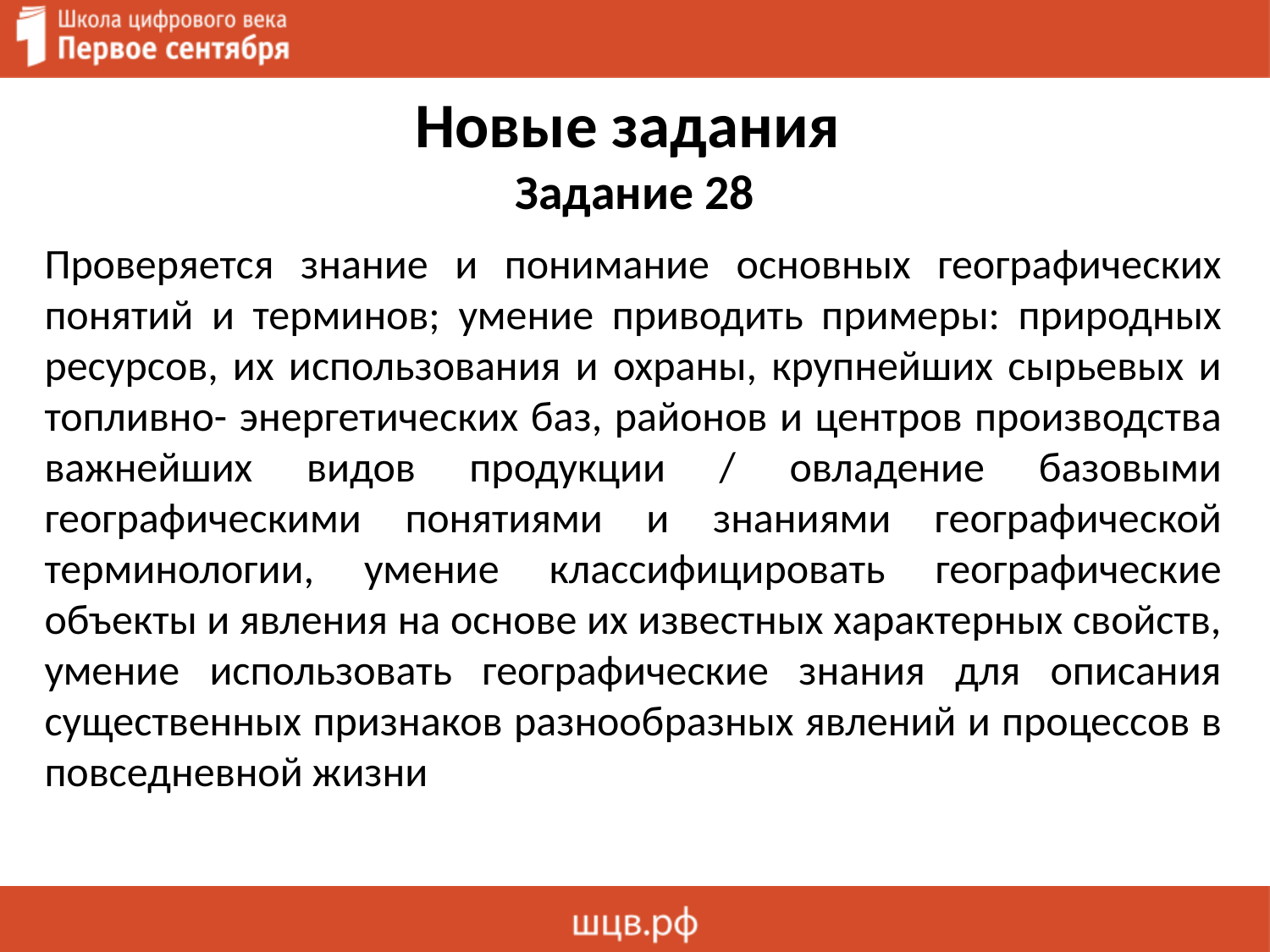

# Новые задания Задание 28
Проверяется знание и понимание основных географических понятий и терминов; умение приводить примеры: природных ресурсов, их использования и охраны, крупнейших сырьевых и топливно- энергетических баз, районов и центров производства важнейших видов продукции / овладение базовыми географическими понятиями и знаниями географической терминологии, умение классифицировать географические объекты и явления на основе их известных характерных свойств, умение использовать географические знания для описания существенных признаков разнообразных явлений и процессов в повседневной жизни